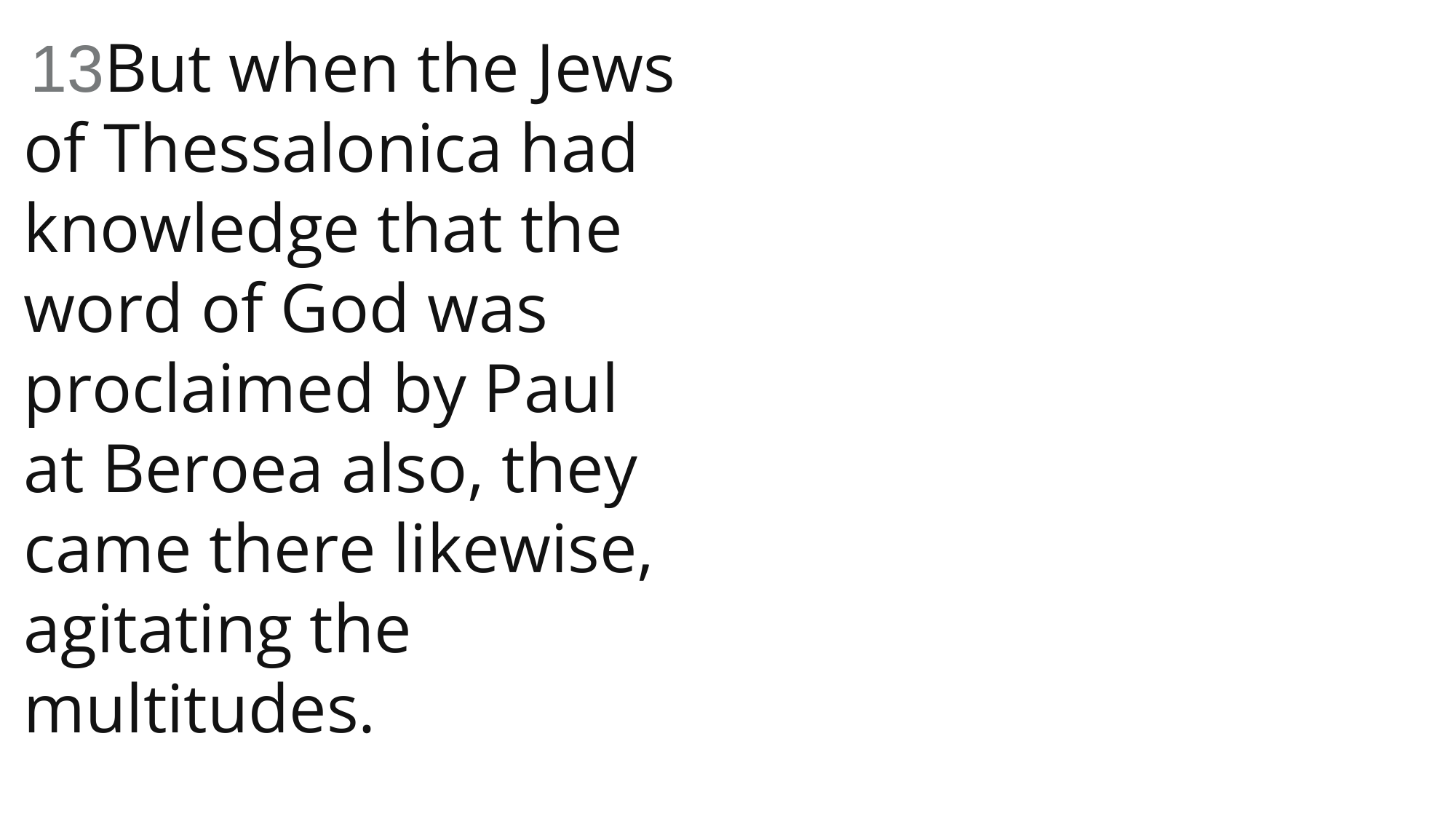

13But when the Jews of Thessalonica had knowledge that the word of God was proclaimed by Paul at Beroea also, they came there likewise, agitating the multitudes.